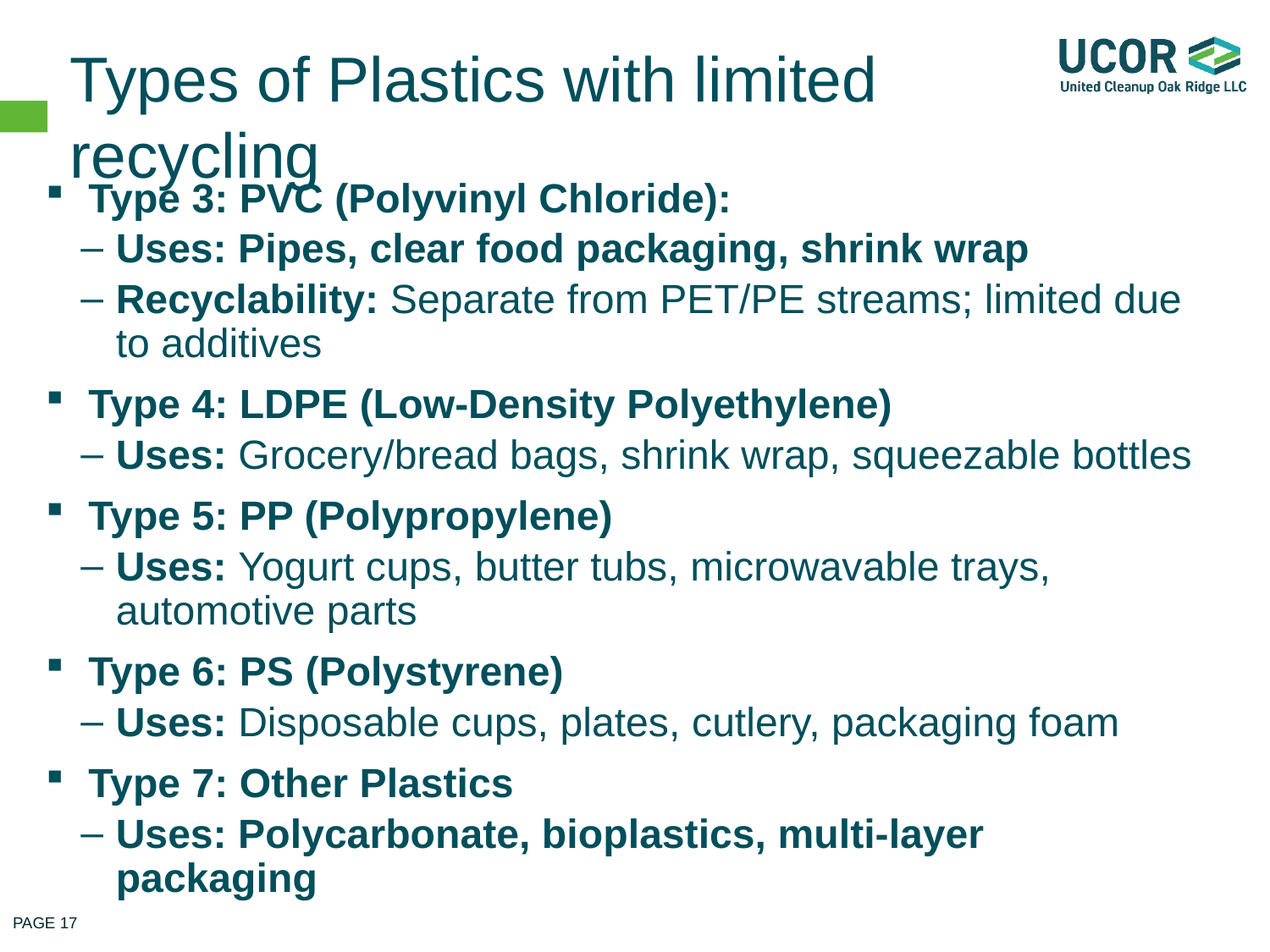

# Types of Plastics with limited recycling
Type 3: PVC (Polyvinyl Chloride):
Uses: Pipes, clear food packaging, shrink wrap
Recyclability: Separate from PET/PE streams; limited due to additives
Type 4: LDPE (Low-Density Polyethylene)
Uses: Grocery/bread bags, shrink wrap, squeezable bottles
Type 5: PP (Polypropylene)
Uses: Yogurt cups, butter tubs, microwavable trays, automotive parts
Type 6: PS (Polystyrene)
Uses: Disposable cups, plates, cutlery, packaging foam
Type 7: Other Plastics
Uses: Polycarbonate, bioplastics, multi-layer packaging

PAGE 17